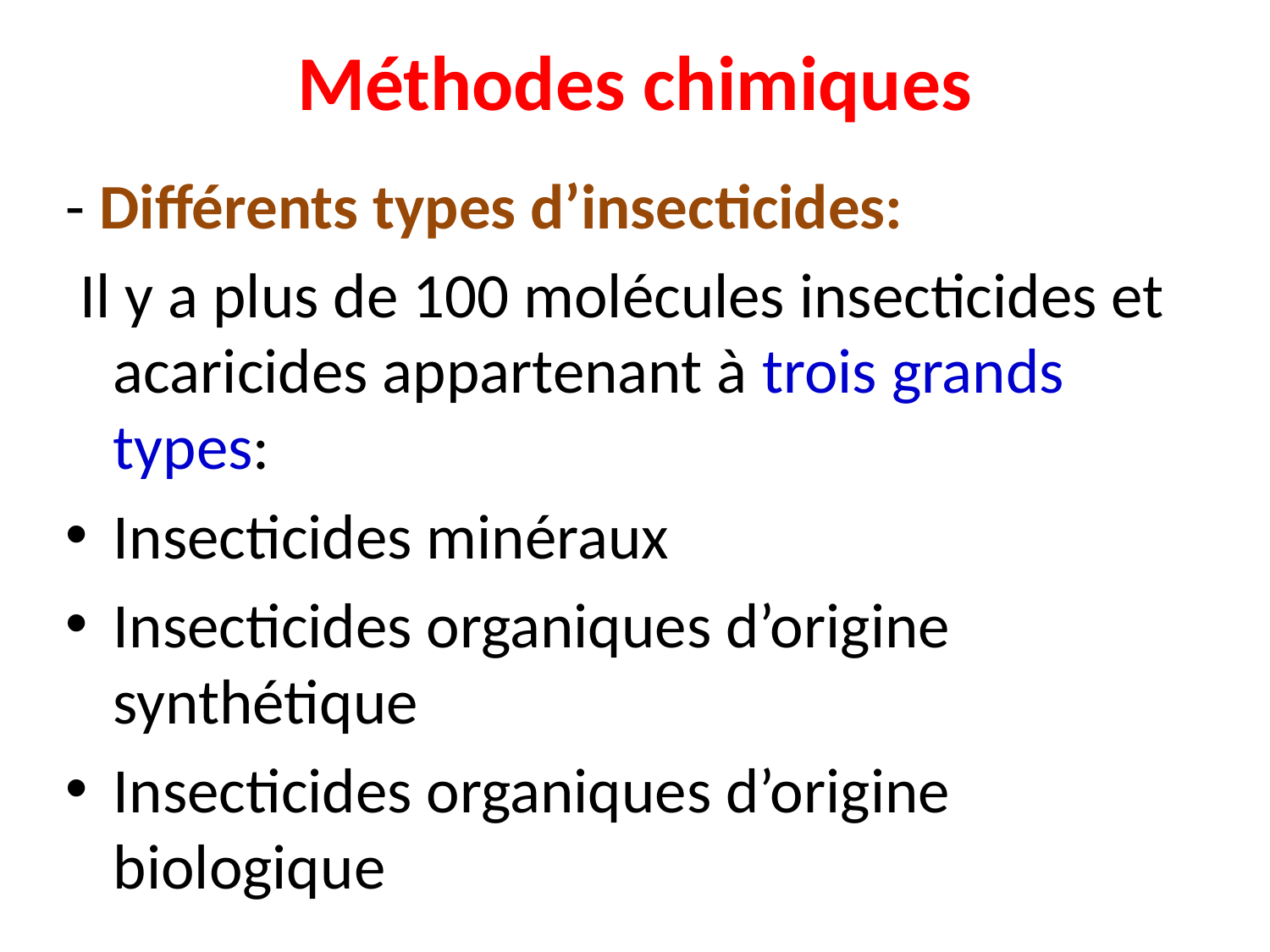

# Méthodes chimiques
- Différents types d’insecticides:
 Il y a plus de 100 molécules insecticides et acaricides appartenant à trois grands types:
Insecticides minéraux
Insecticides organiques d’origine synthétique
Insecticides organiques d’origine biologique